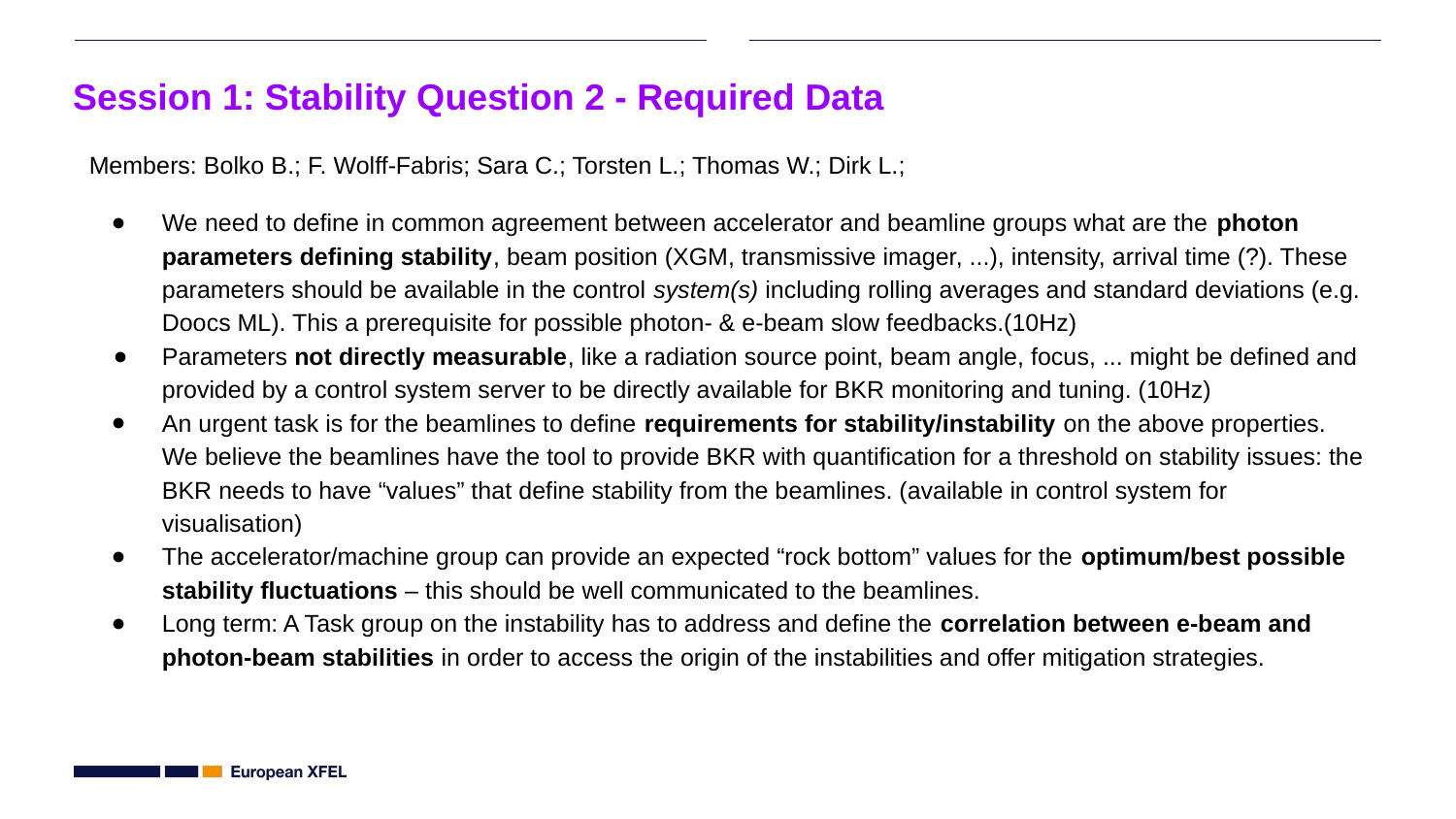

# Session 1: Stability Question 2 - Required Data
Members: Bolko B.; F. Wolff-Fabris; Sara C.; Torsten L.; Thomas W.; Dirk L.;
We need to define in common agreement between accelerator and beamline groups what are the photon parameters defining stability, beam position (XGM, transmissive imager, ...), intensity, arrival time (?). These parameters should be available in the control system(s) including rolling averages and standard deviations (e.g. Doocs ML). This a prerequisite for possible photon- & e-beam slow feedbacks.(10Hz)
Parameters not directly measurable, like a radiation source point, beam angle, focus, ... might be defined and provided by a control system server to be directly available for BKR monitoring and tuning. (10Hz)
An urgent task is for the beamlines to define requirements for stability/instability on the above properties. We believe the beamlines have the tool to provide BKR with quantification for a threshold on stability issues: the BKR needs to have “values” that define stability from the beamlines. (available in control system for visualisation)
The accelerator/machine group can provide an expected “rock bottom” values for the optimum/best possible stability fluctuations – this should be well communicated to the beamlines.
Long term: A Task group on the instability has to address and define the correlation between e-beam and photon-beam stabilities in order to access the origin of the instabilities and offer mitigation strategies.